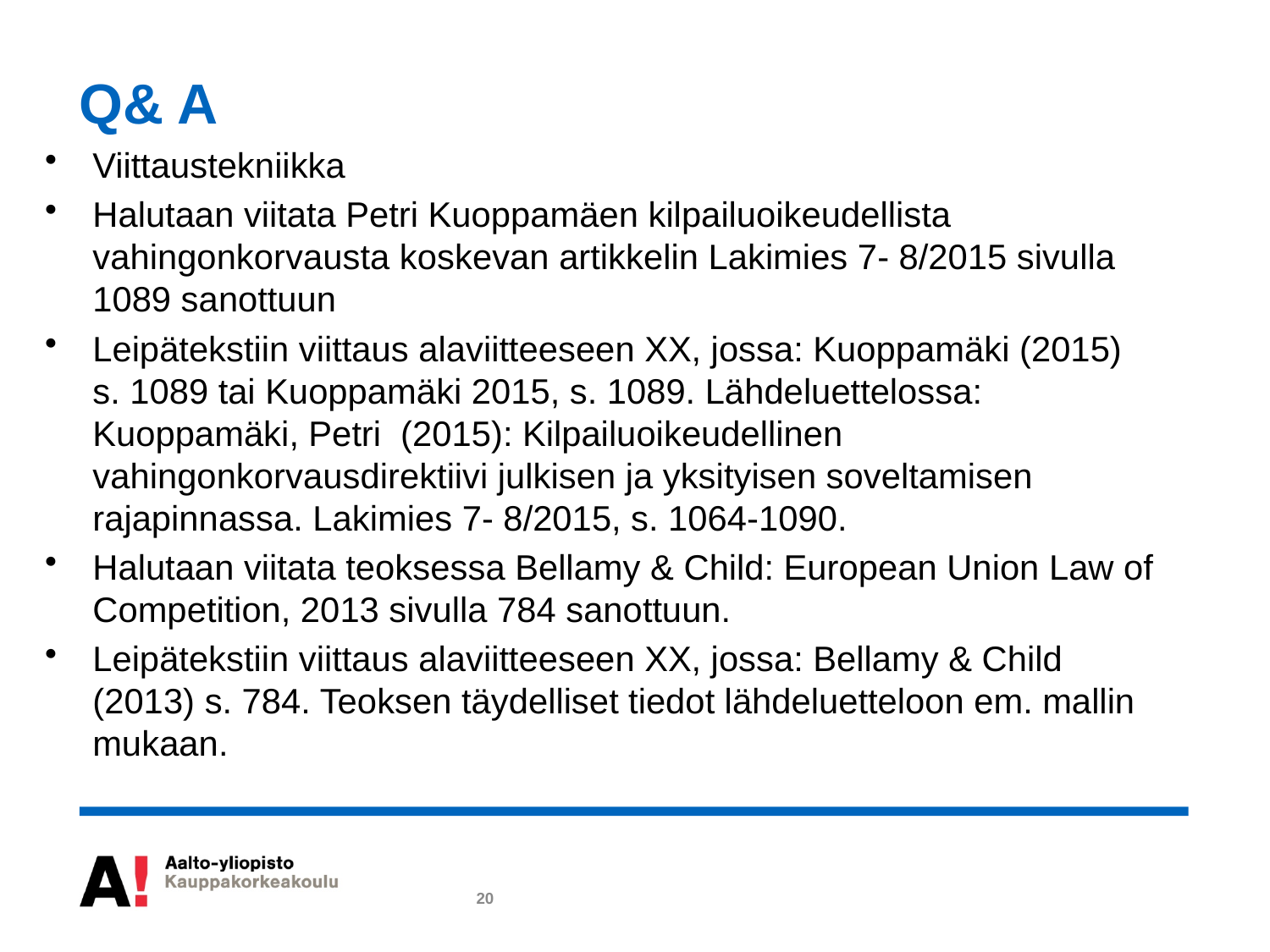

# Q& A
Viittaustekniikka
Halutaan viitata Petri Kuoppamäen kilpailuoikeudellista vahingonkorvausta koskevan artikkelin Lakimies 7- 8/2015 sivulla 1089 sanottuun
Leipätekstiin viittaus alaviitteeseen XX, jossa: Kuoppamäki (2015) s. 1089 tai Kuoppamäki 2015, s. 1089. Lähdeluettelossa: Kuoppamäki, Petri  (2015): Kilpailuoikeudellinen vahingonkorvausdirektiivi julkisen ja yksityisen soveltamisen rajapinnassa. Lakimies 7- 8/2015, s. 1064-1090.
Halutaan viitata teoksessa Bellamy & Child: European Union Law of Competition, 2013 sivulla 784 sanottuun.
Leipätekstiin viittaus alaviitteeseen XX, jossa: Bellamy & Child (2013) s. 784. Teoksen täydelliset tiedot lähdeluetteloon em. mallin mukaan.

20